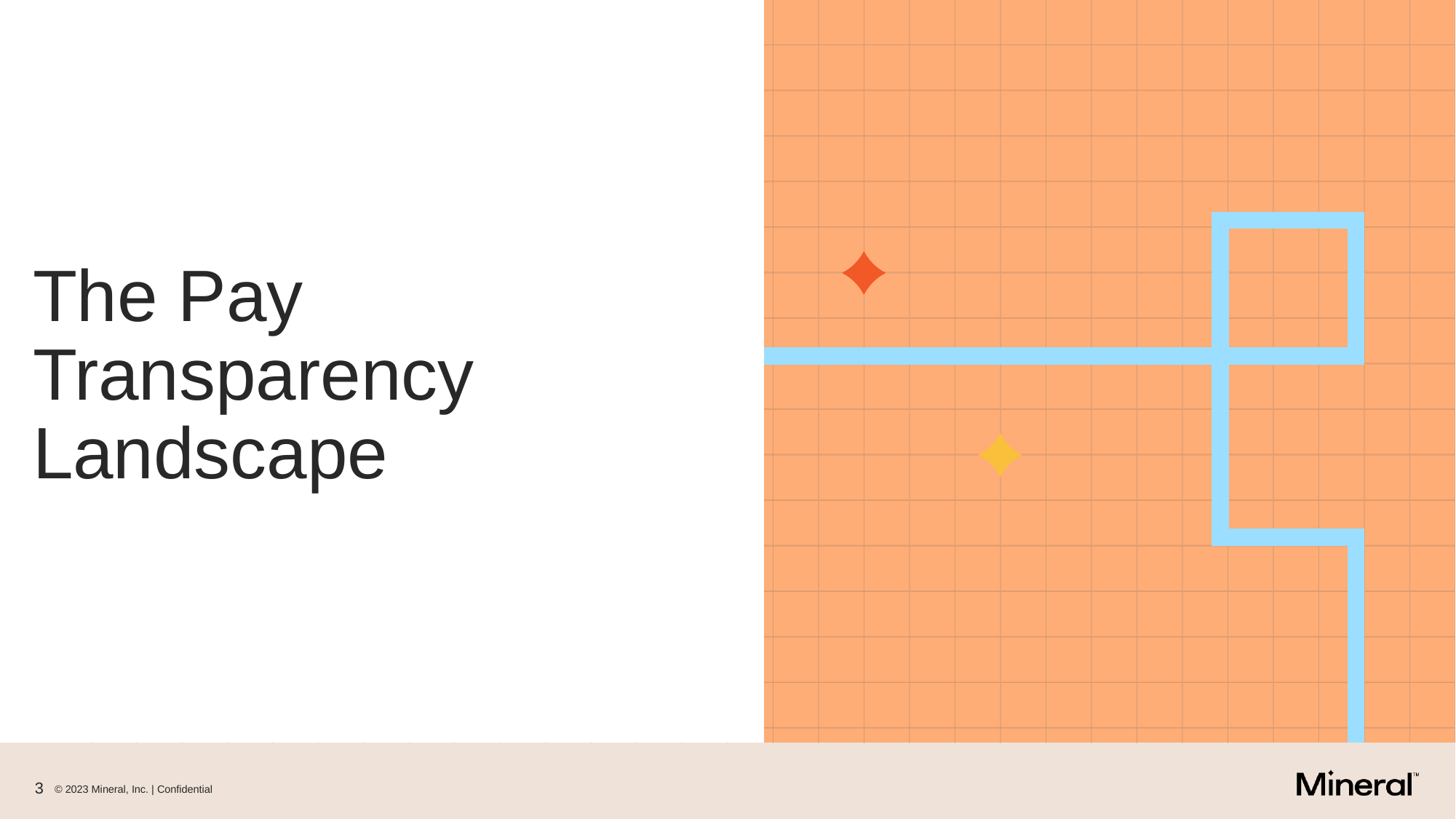

# The Pay Transparency Landscape
3
© 2023 Mineral, Inc. | Confidential